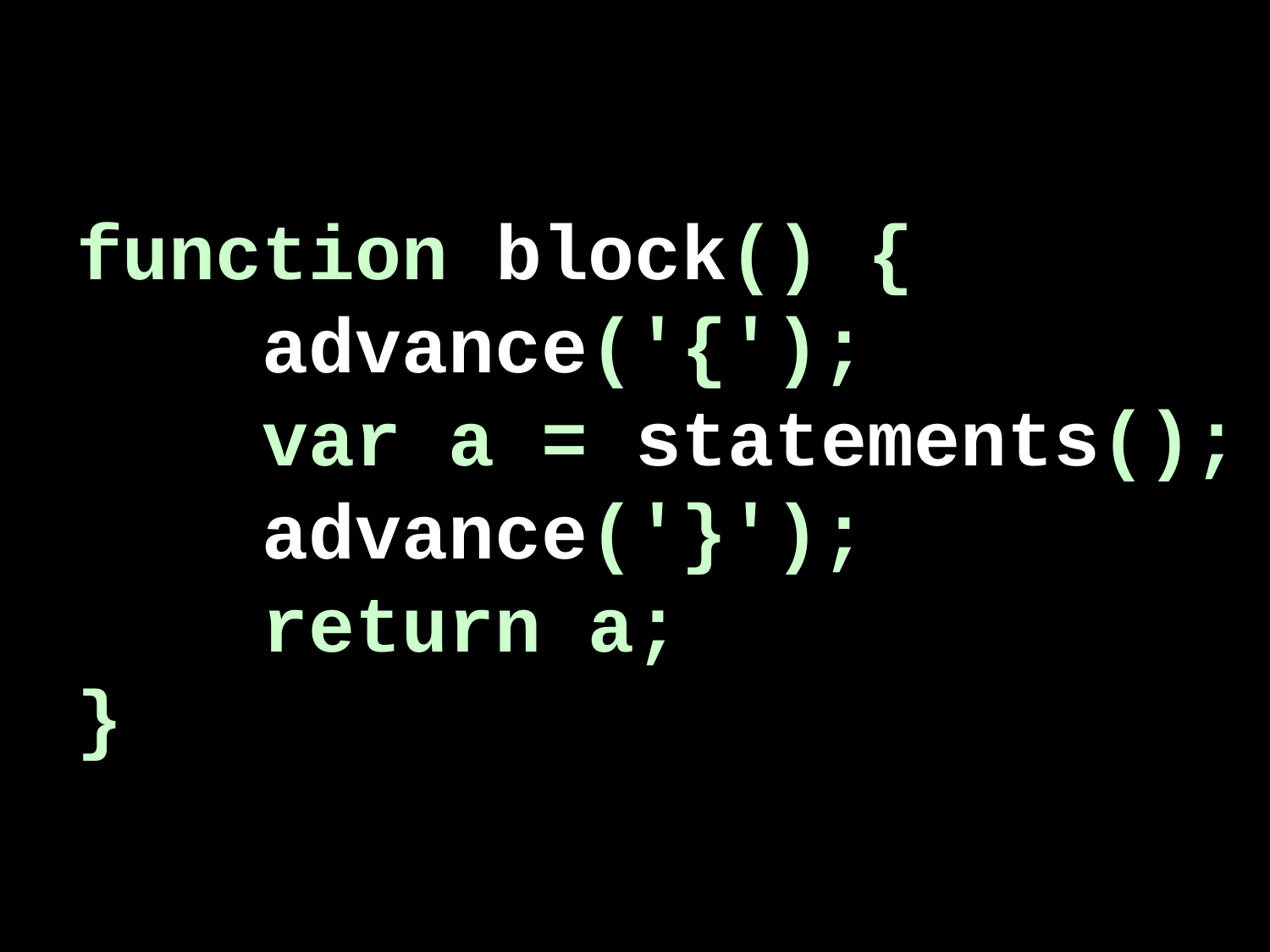

function block() {
    advance('{');
    var a = statements();
    advance('}');
    return a;
}